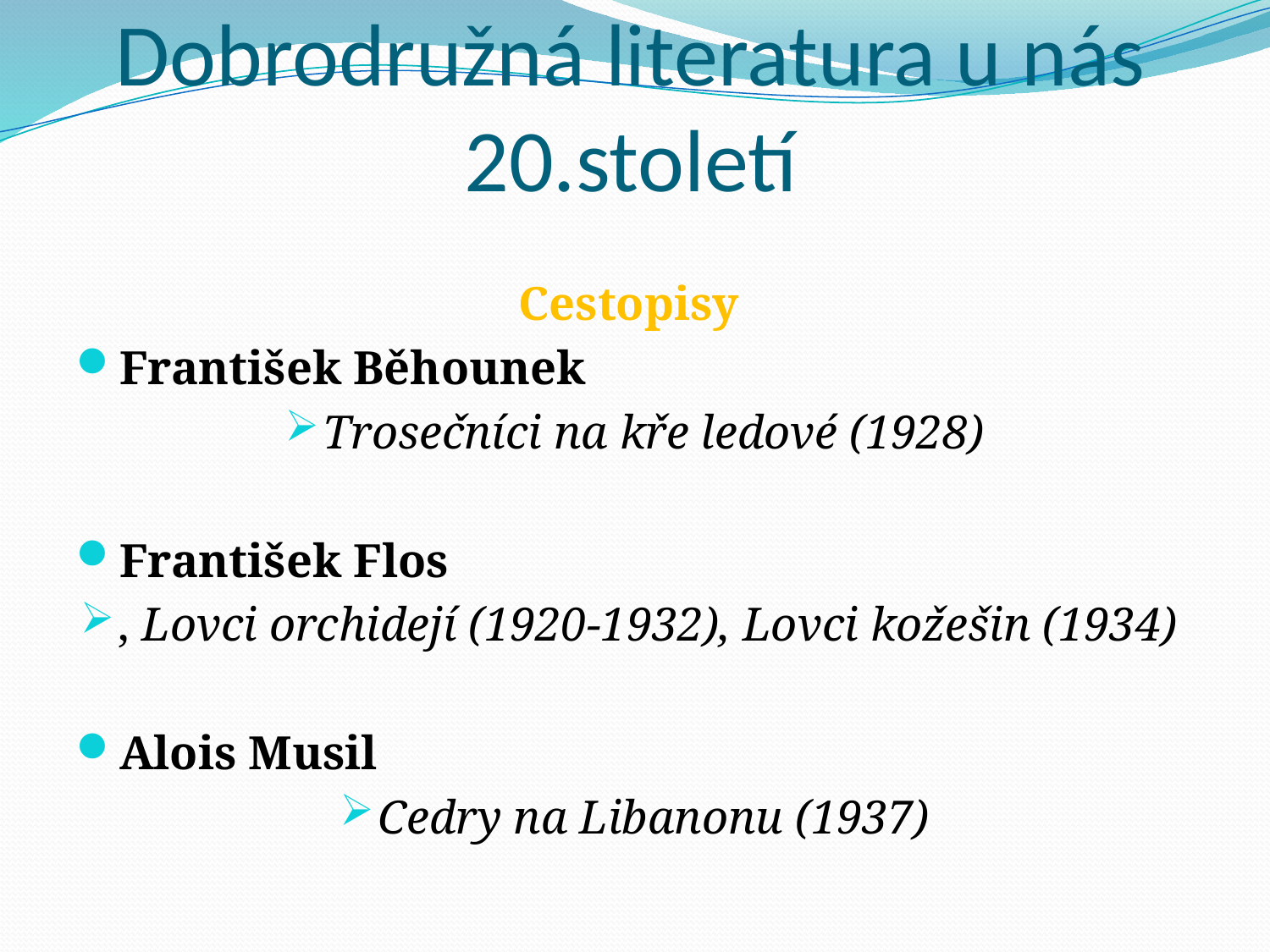

# Dobrodružná literatura u nás 20.století
Cestopisy
František Běhounek
Trosečníci na kře ledové (1928)

František Flos
, Lovci orchidejí (1920-1932), Lovci kožešin (1934)

Alois Musil
Cedry na Libanonu (1937)